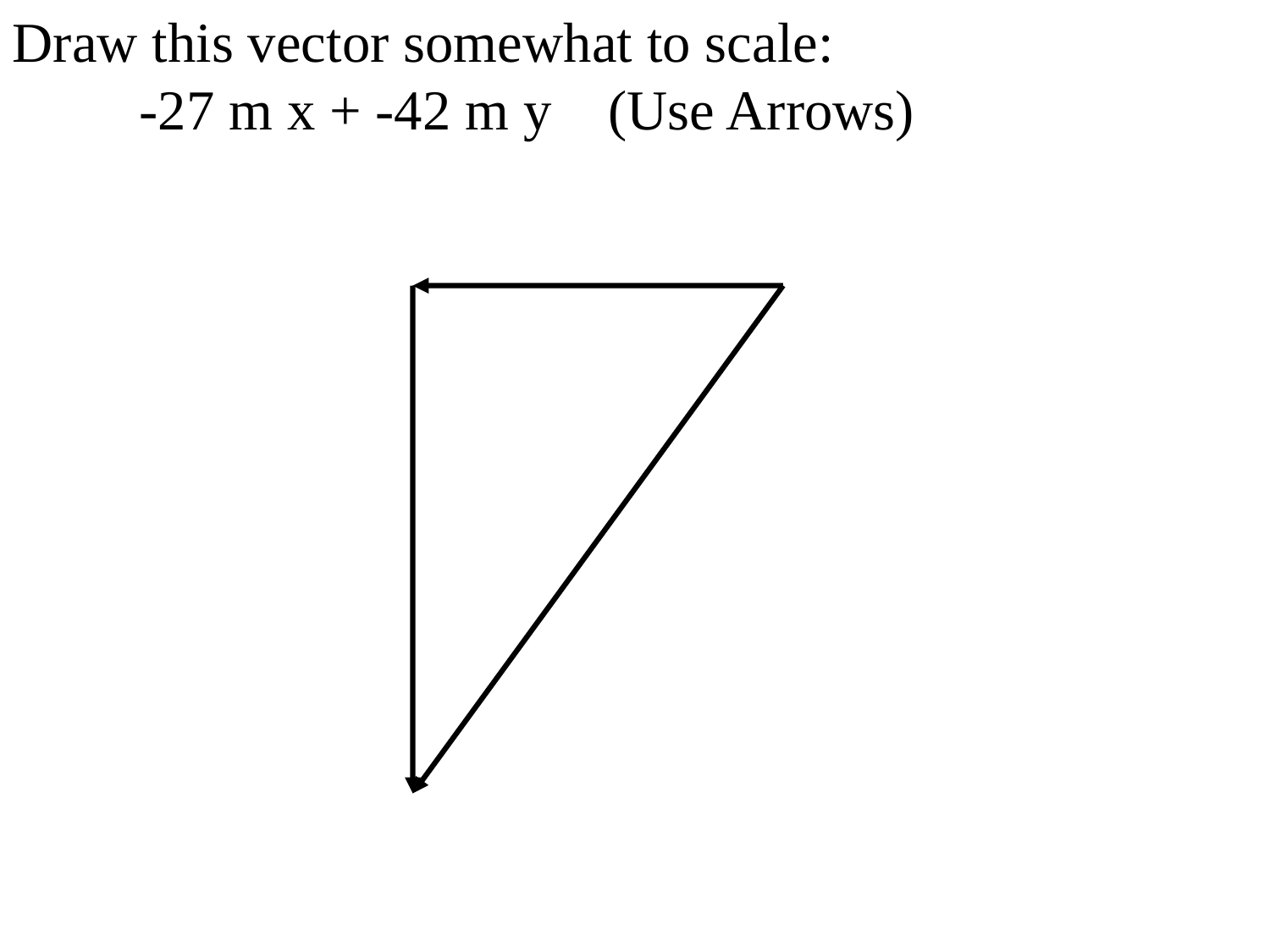

Draw this vector somewhat to scale:
	-27 m x + -42 m y    (Use Arrows)